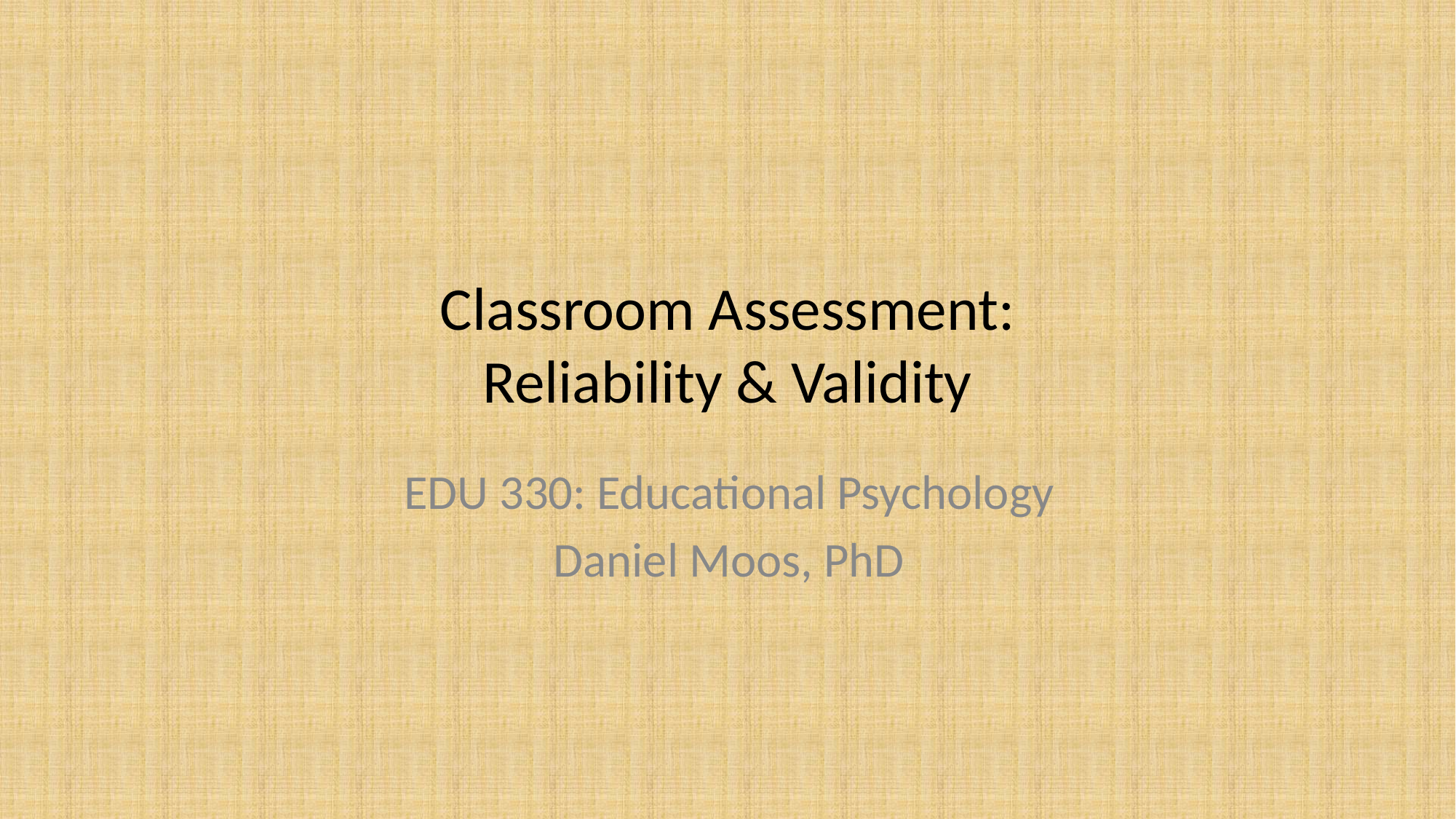

# Classroom Assessment: Reliability & Validity
EDU 330: Educational Psychology
Daniel Moos, PhD